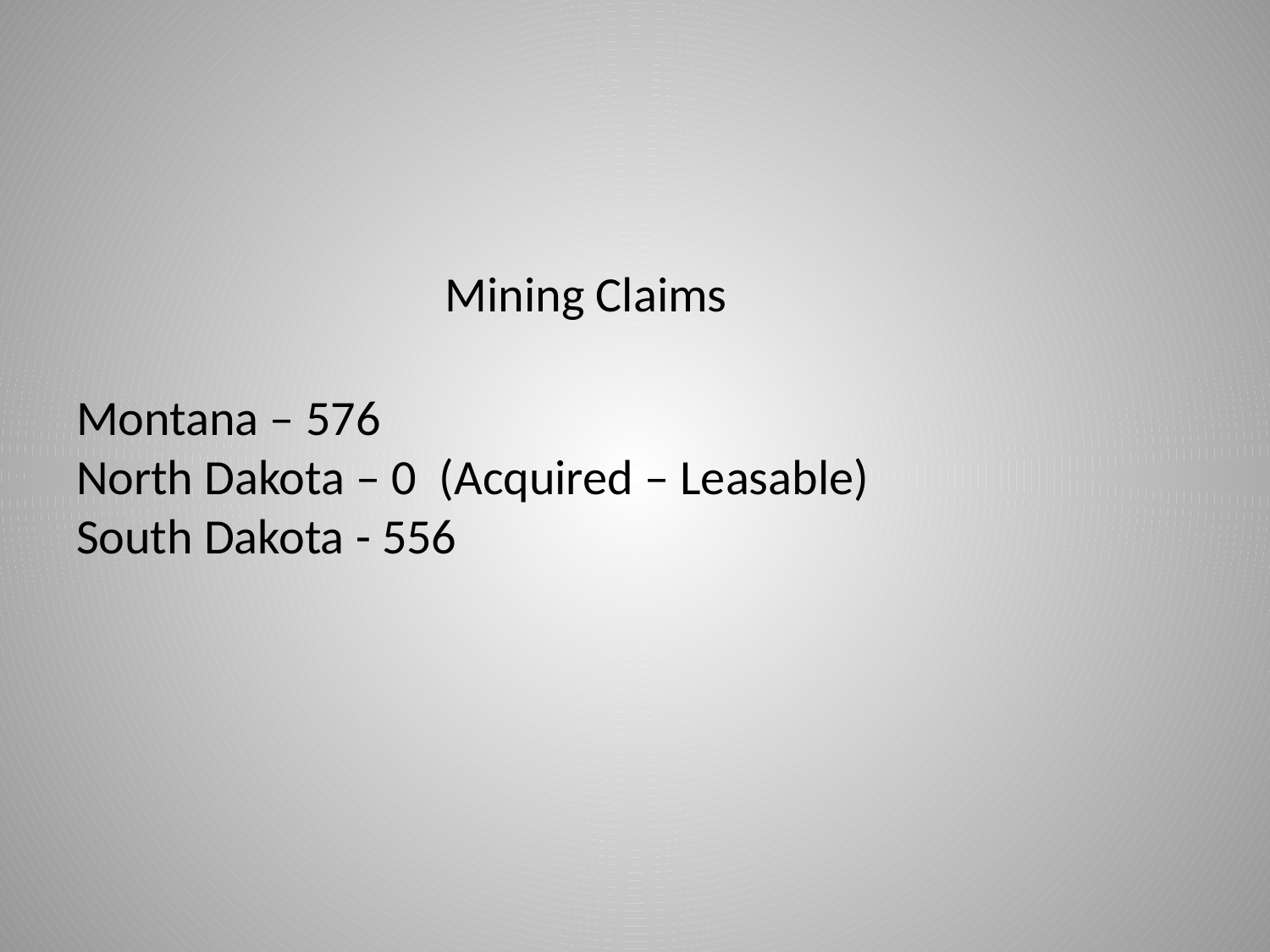

# Mining Claims Montana – 576 North Dakota – 0  (Acquired – Leasable) South Dakota - 556